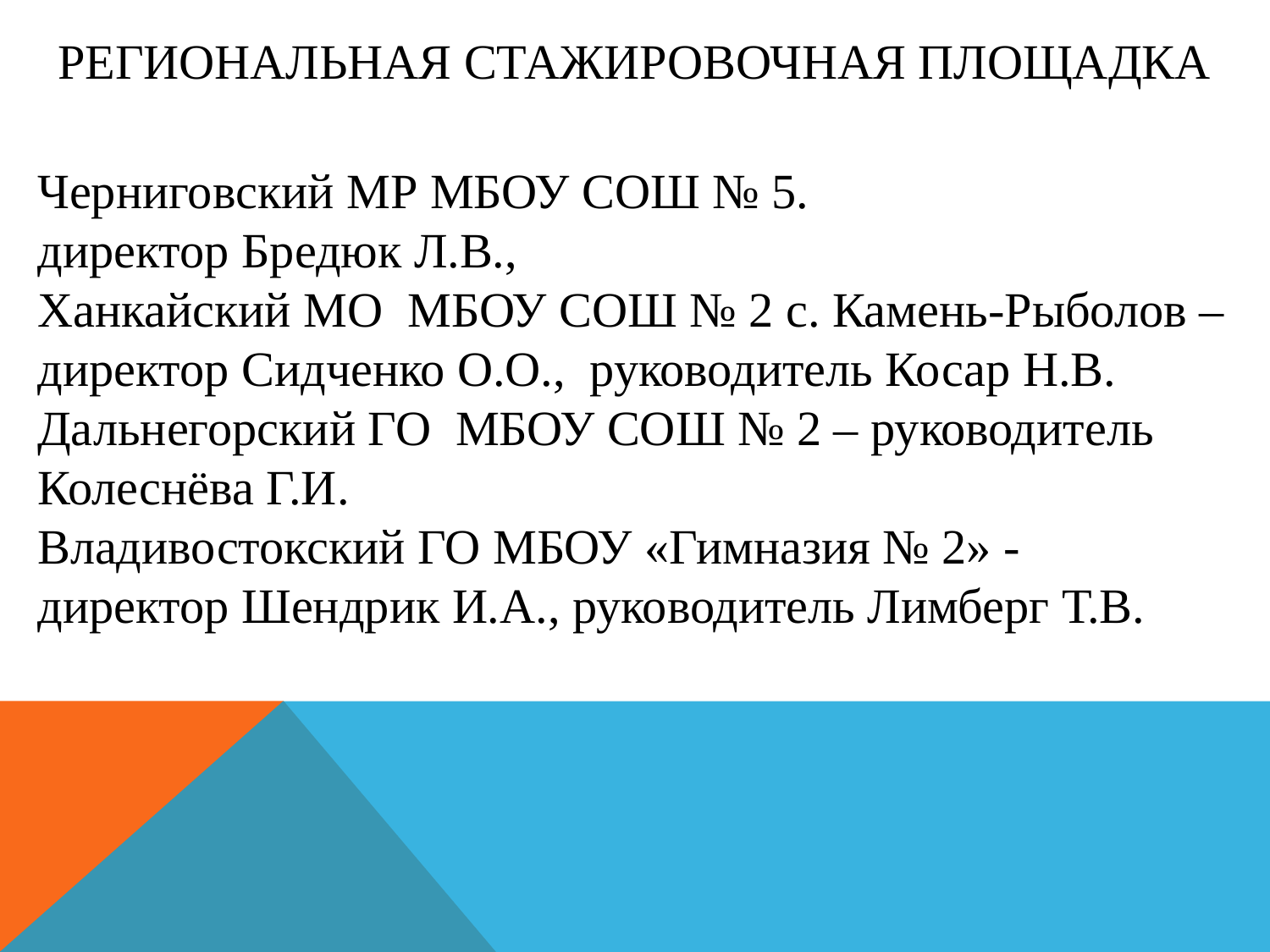

# Региональная стажировочная площадка
Черниговский МР МБОУ СОШ № 5.
директор Бредюк Л.В.,
Ханкайский МО  МБОУ СОШ № 2 с. Камень-Рыболов – директор Сидченко О.О.,  руководитель Косар Н.В.
Дальнегорский ГО  МБОУ СОШ № 2 – руководитель Колеснёва Г.И.
Владивостокский ГО МБОУ «Гимназия № 2» -  директор Шендрик И.А., руководитель Лимберг Т.В.